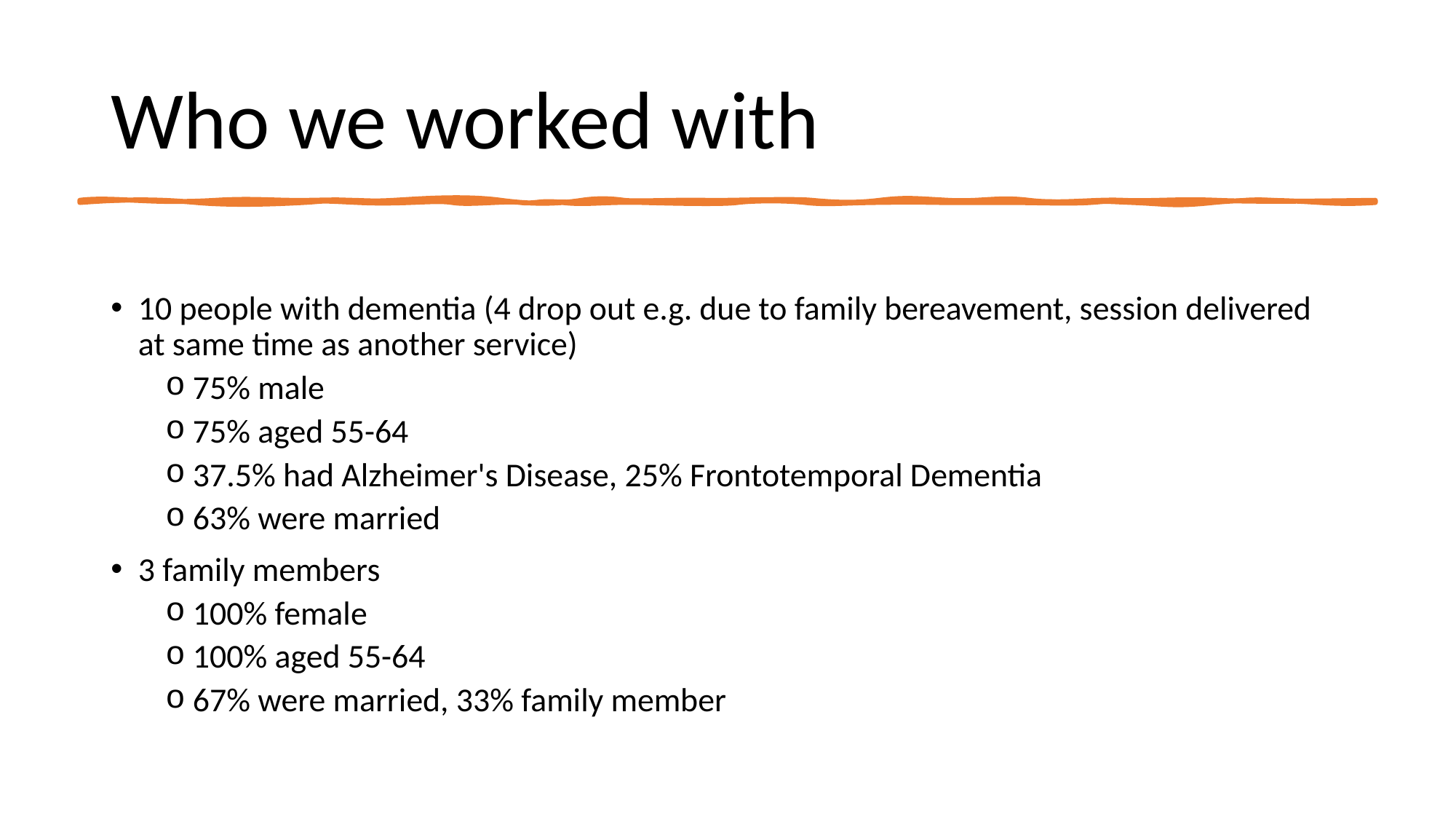

# Who we worked with

10 people with dementia (4 drop out e.g. due to family bereavement, session delivered at same time as another service)
75% male
75% aged 55-64
37.5% had Alzheimer's Disease, 25% Frontotemporal Dementia
63% were married
3 family members
100% female
100% aged 55-64
67% were married, 33% family member